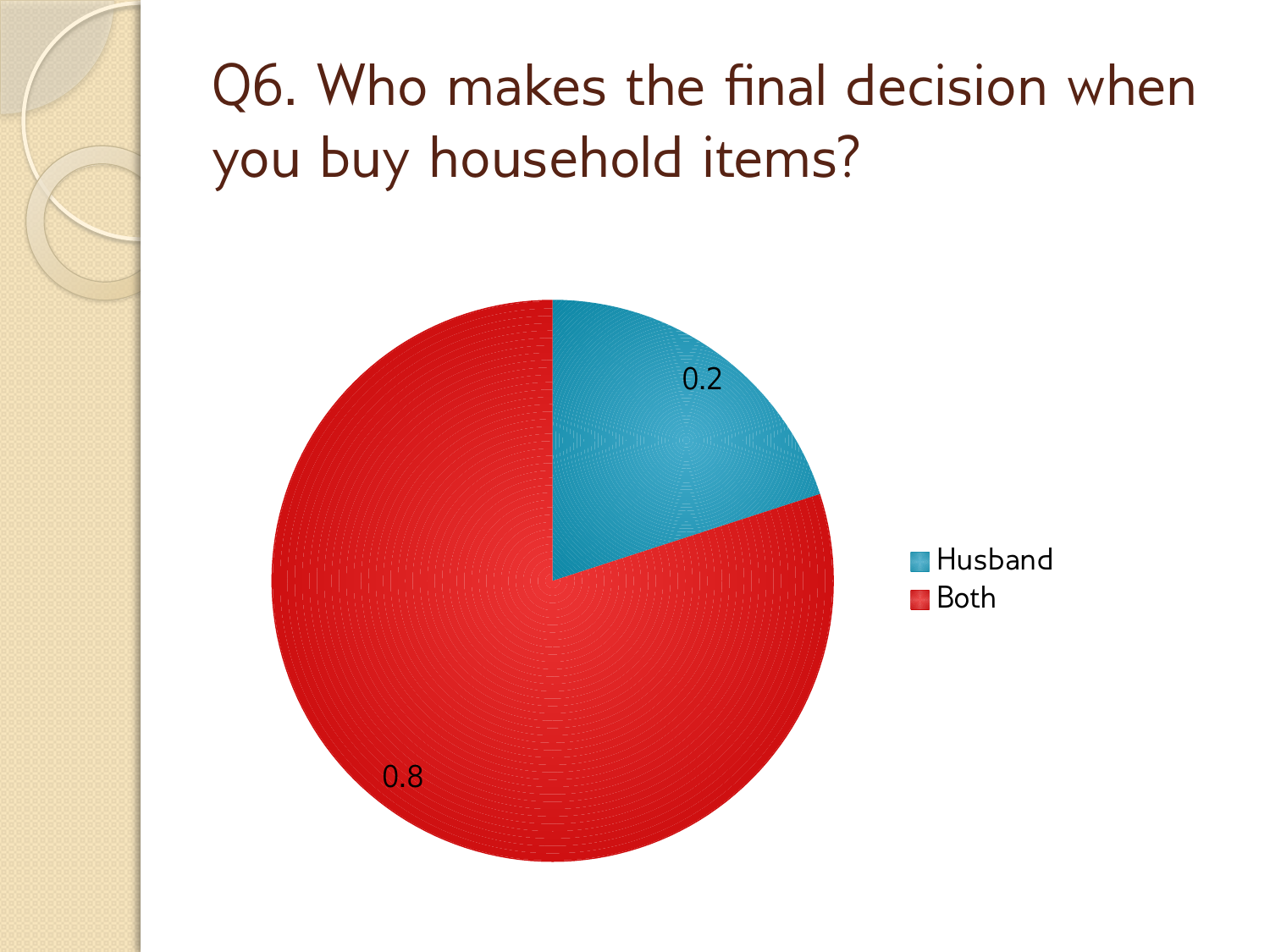

# Q6. Who makes the final decision when you buy household items?

### Chart

| Category | Sales |
|---|---|
| Husband | 0.2 |
| Wife | 0.0 |
| Both  | 0.8 |